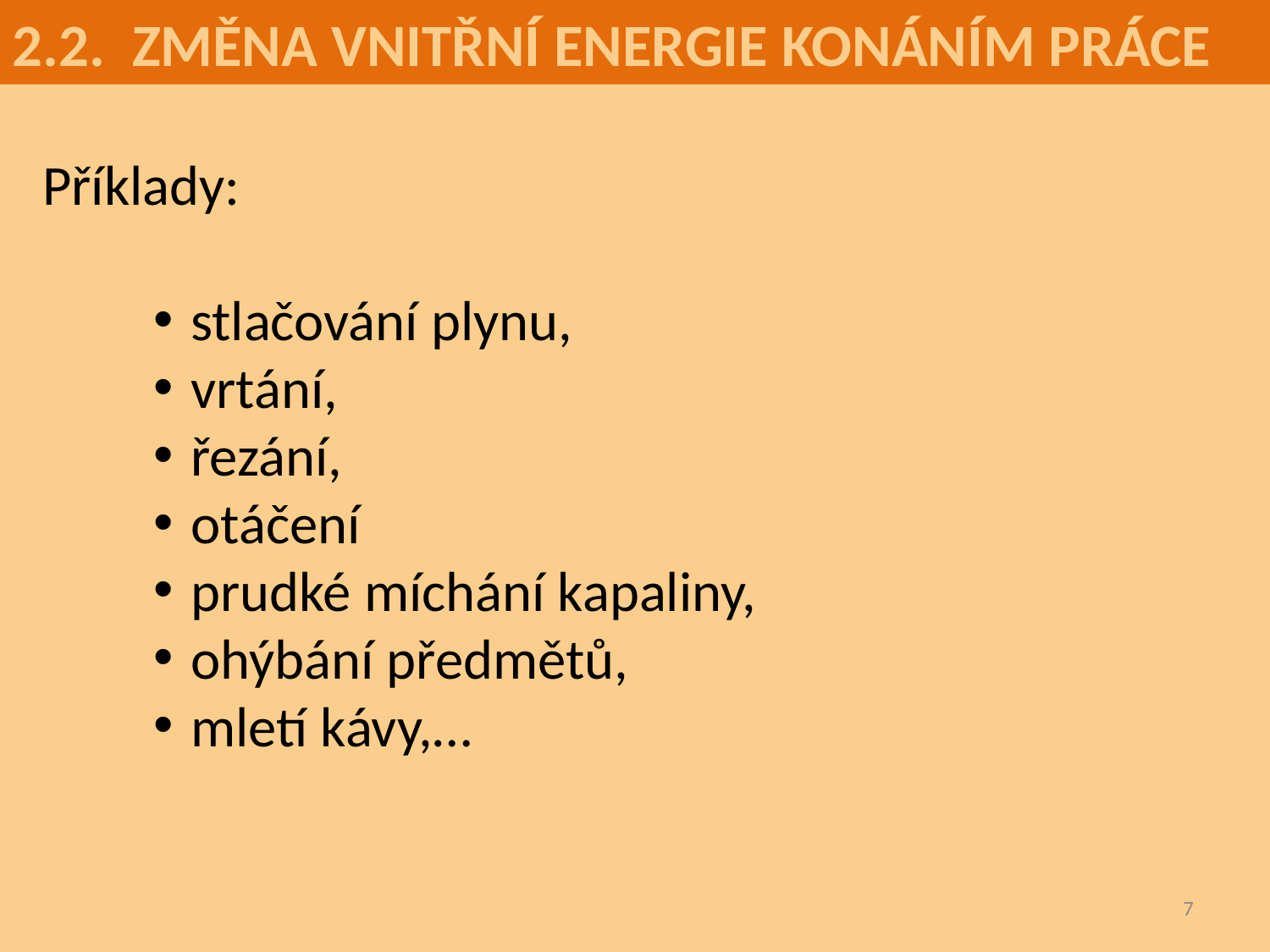

2.2.  ZMĚNA VNITŘNÍ ENERGIE KONÁNÍM PRÁCE
Příklady:

stlačování plynu,
vrtání,
řezání,
otáčení
prudké míchání kapaliny,
ohýbání předmětů,
mletí kávy,…

7